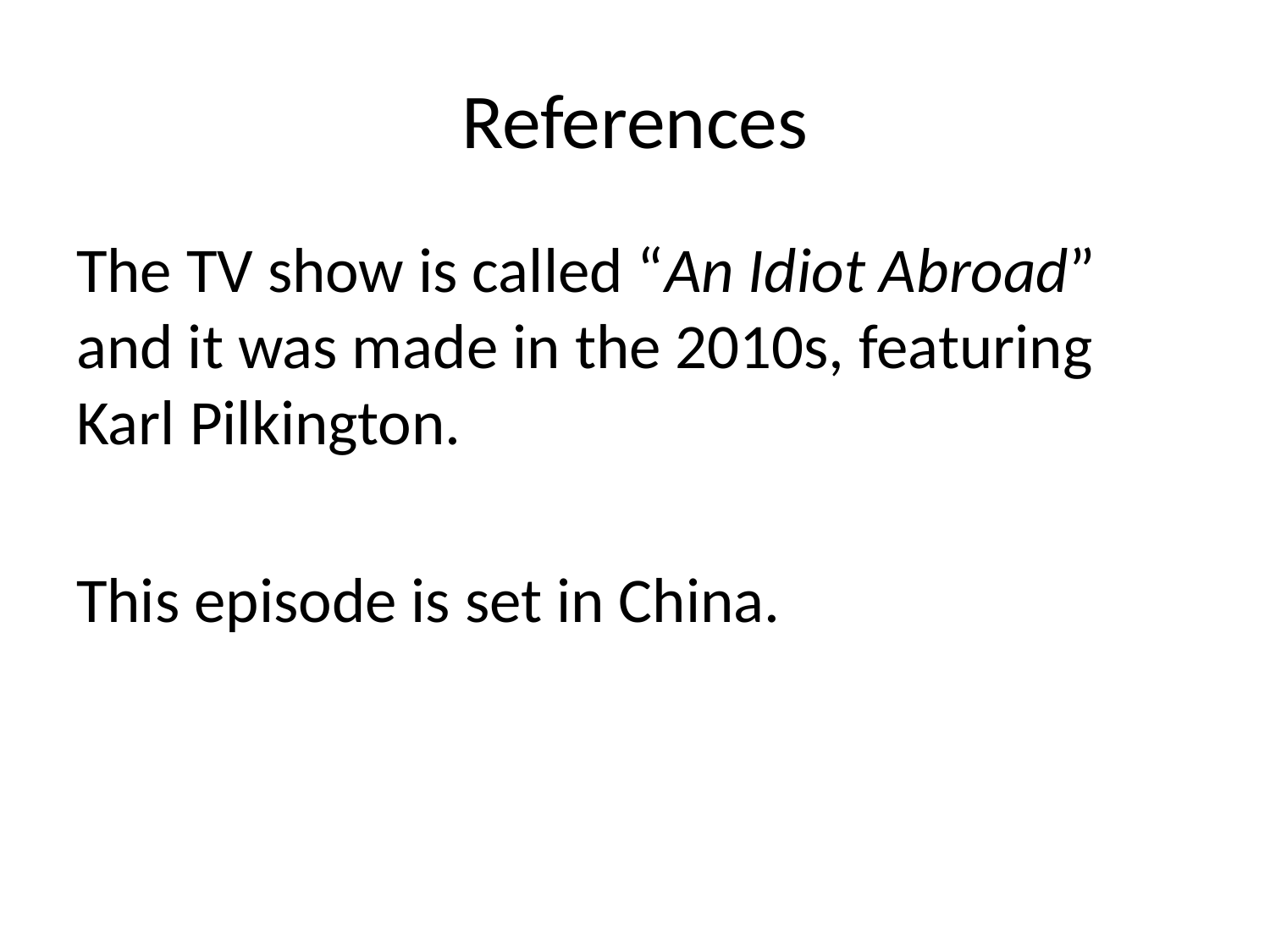

# References
The TV show is called “An Idiot Abroad” and it was made in the 2010s, featuring Karl Pilkington.

This episode is set in China.